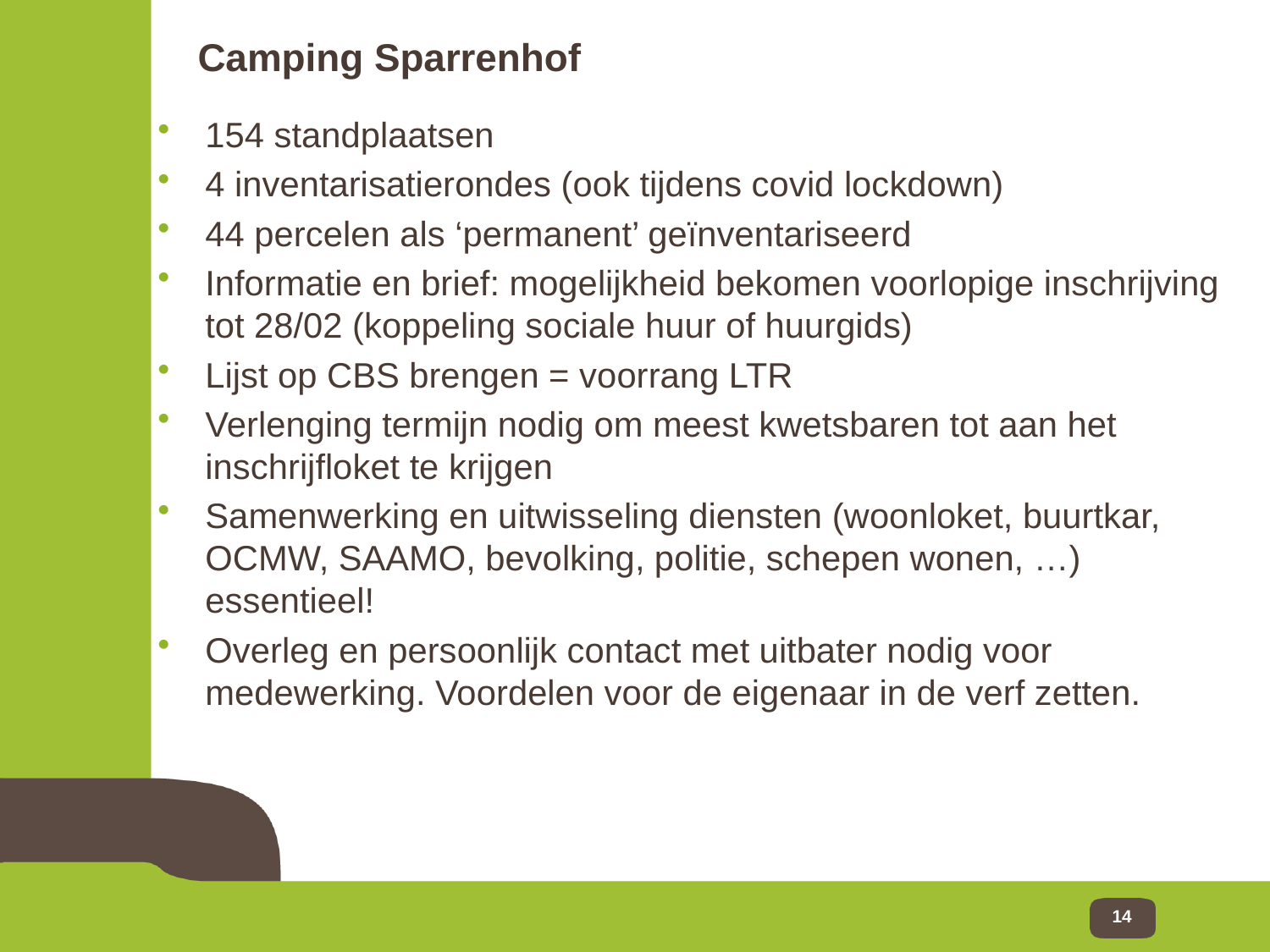

# Camping Sparrenhof
154 standplaatsen
4 inventarisatierondes (ook tijdens covid lockdown)
44 percelen als ‘permanent’ geïnventariseerd
Informatie en brief: mogelijkheid bekomen voorlopige inschrijving tot 28/02 (koppeling sociale huur of huurgids)
Lijst op CBS brengen = voorrang LTR
Verlenging termijn nodig om meest kwetsbaren tot aan het inschrijfloket te krijgen
Samenwerking en uitwisseling diensten (woonloket, buurtkar, OCMW, SAAMO, bevolking, politie, schepen wonen, …) essentieel!
Overleg en persoonlijk contact met uitbater nodig voor medewerking. Voordelen voor de eigenaar in de verf zetten.

14